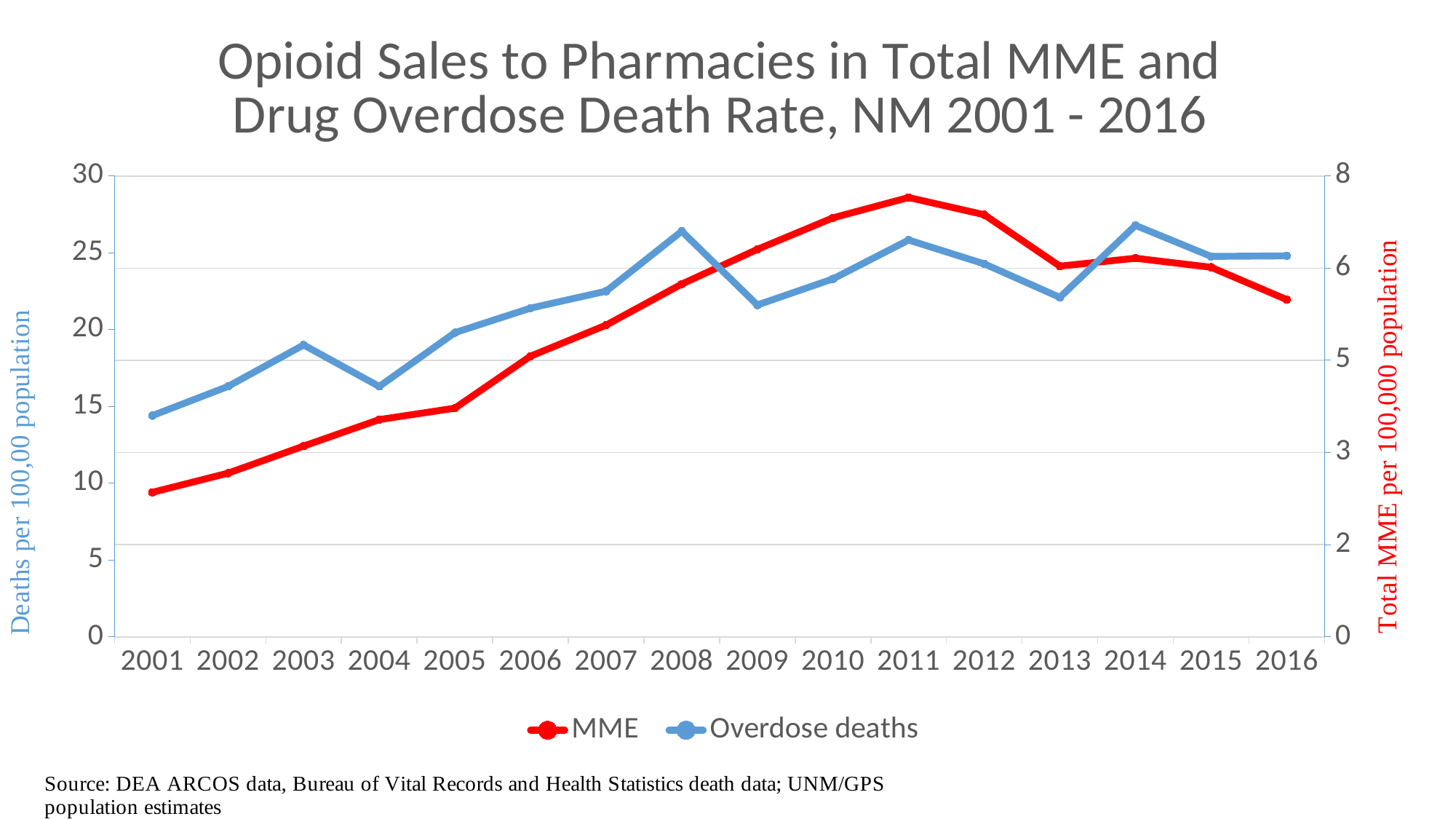

### Chart: Opioid Sales to Pharmacies in Total MME and
Drug Overdose Death Rate, NM 2001 - 2016

| Category | MME | Overdose deaths |
|---|---|---|
| 2001 | 2.3515644566118565 | 14.4 |
| 2002 | 2.663713316995897 | 16.3 |
| 2003 | 3.1050277776012716 | 19.0 |
| 2004 | 3.5350604069460836 | 16.3 |
| 2005 | 3.721701694131617 | 19.8 |
| 2006 | 4.567421302117474 | 21.4 |
| 2007 | 5.072811955257344 | 22.5 |
| 2008 | 5.741305351246251 | 26.4 |
| 2009 | 6.306444809260093 | 21.6 |
| 2010 | 6.817995440133581 | 23.3 |
| 2011 | 7.149592064694843 | 25.831254274 |
| 2012 | 6.869441528585896 | 24.278273783 |
| 2013 | 6.03260408986768 | 22.098575379 |
| 2014 | 6.161923173092135 | 26.783337913 |
| 2015 | 6.014669553490518 | 24.764947773 |
| 2016 | 5.488263971626627 | 24.8 |